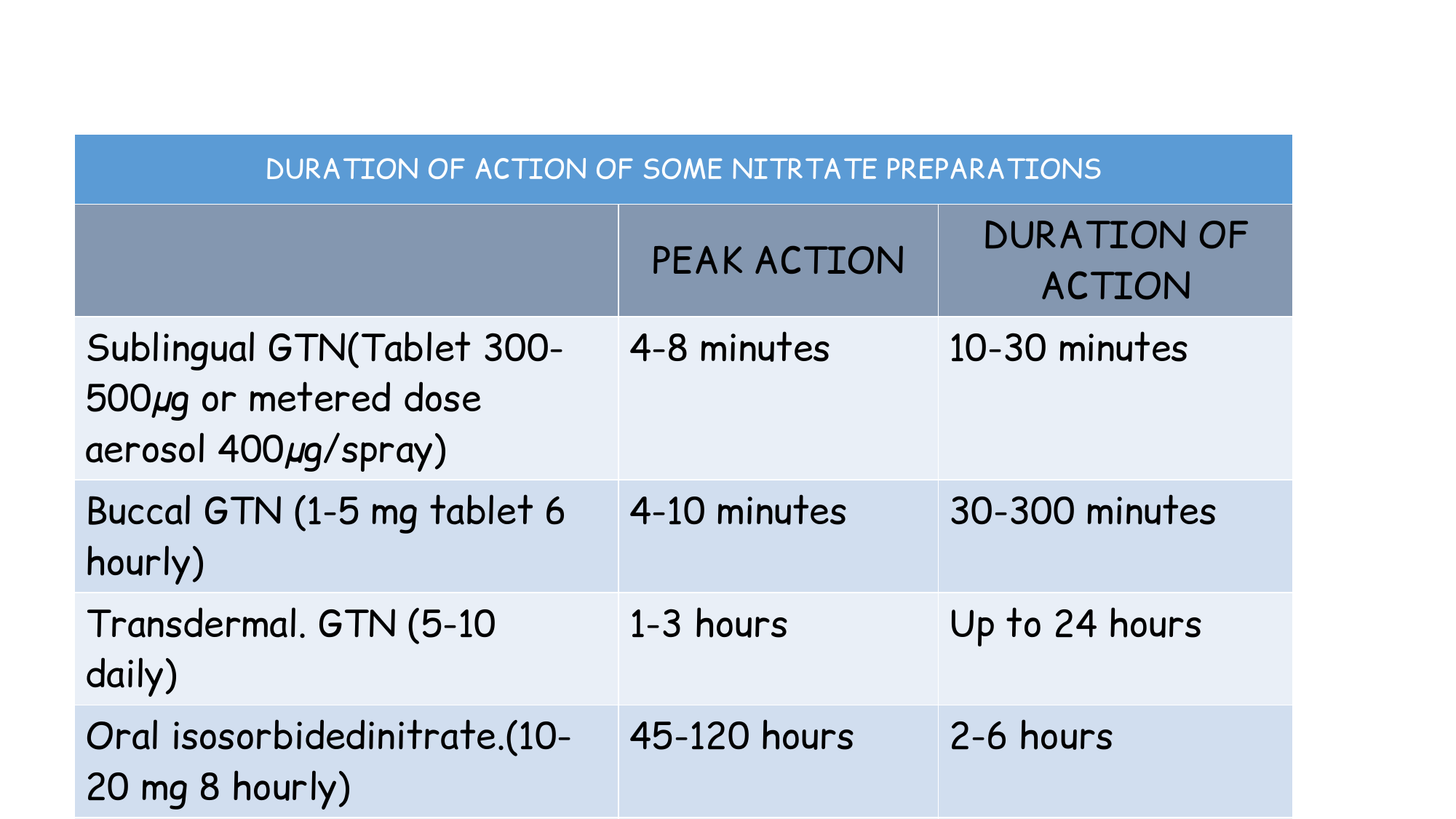

| DURATION OF ACTION OF SOME NITRTATE PREPARATIONS |  |  |
| --- | --- | --- |
|  | PEAK ACTION | DURATION OF ACTION |
| Sublingual GTN(Tablet 300-500µg or metered dose aerosol 400µg/spray) | 4-8 minutes | 10-30 minutes |
| Buccal GTN (1-5 mg tablet 6 hourly) | 4-10 minutes | 30-300 minutes |
| Transdermal. GTN (5-10 daily) | 1-3 hours | Up to 24 hours |
| Oral isosorbidedinitrate.(10-20 mg 8 hourly) | 45-120 hours | 2-6 hours |
| Oral isosorbide mononitrate ( 20-60 mg once or twice a day) | 45-120 hours | 6-10 hours |